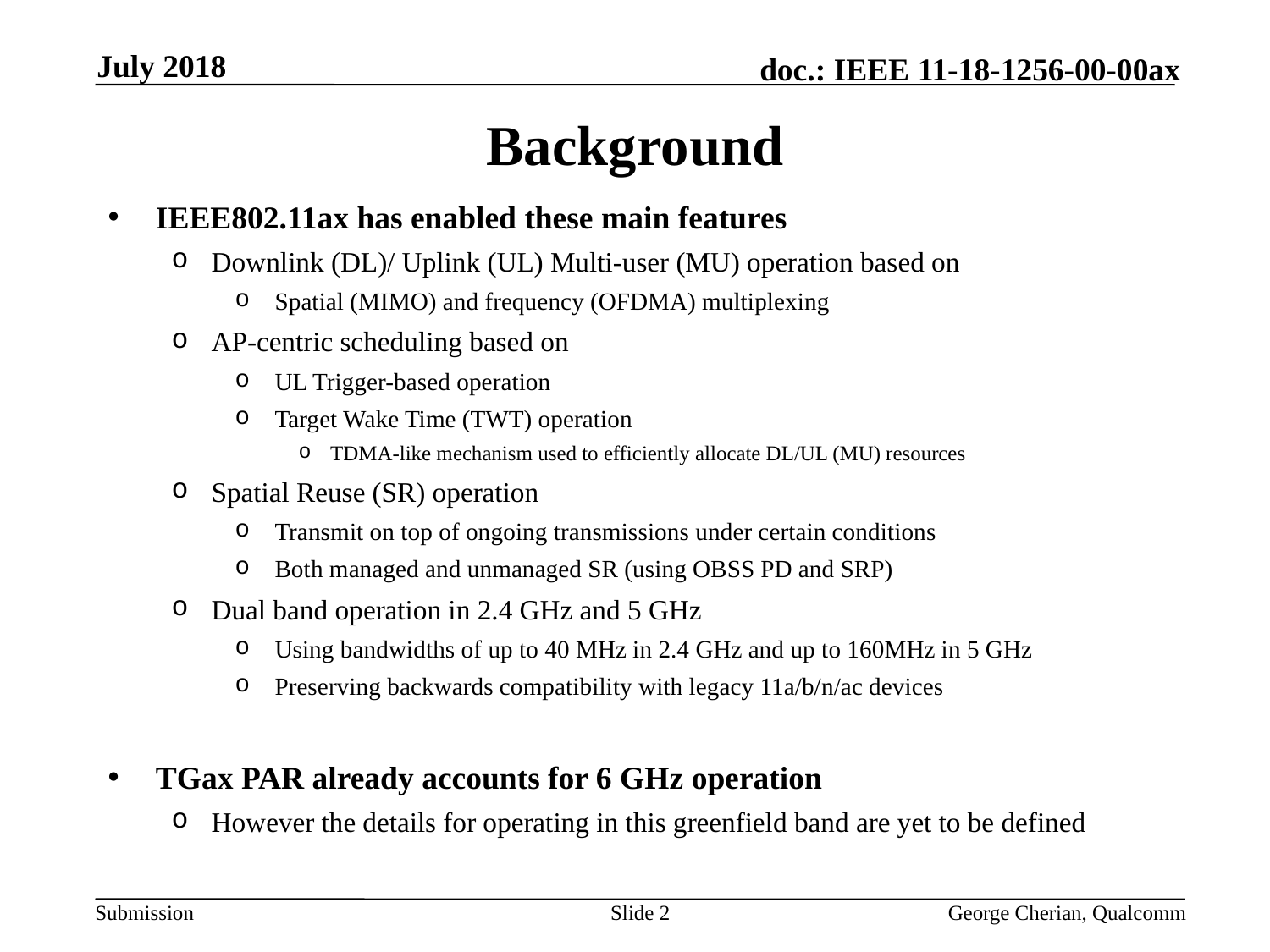

July 2018
# Background
IEEE802.11ax has enabled these main features
Downlink (DL)/ Uplink (UL) Multi-user (MU) operation based on
Spatial (MIMO) and frequency (OFDMA) multiplexing
AP-centric scheduling based on
UL Trigger-based operation
Target Wake Time (TWT) operation
TDMA-like mechanism used to efficiently allocate DL/UL (MU) resources
Spatial Reuse (SR) operation
Transmit on top of ongoing transmissions under certain conditions
Both managed and unmanaged SR (using OBSS PD and SRP)
Dual band operation in 2.4 GHz and 5 GHz
Using bandwidths of up to 40 MHz in 2.4 GHz and up to 160MHz in 5 GHz
Preserving backwards compatibility with legacy 11a/b/n/ac devices

TGax PAR already accounts for 6 GHz operation
However the details for operating in this greenfield band are yet to be defined

Slide 2
George Cherian, Qualcomm